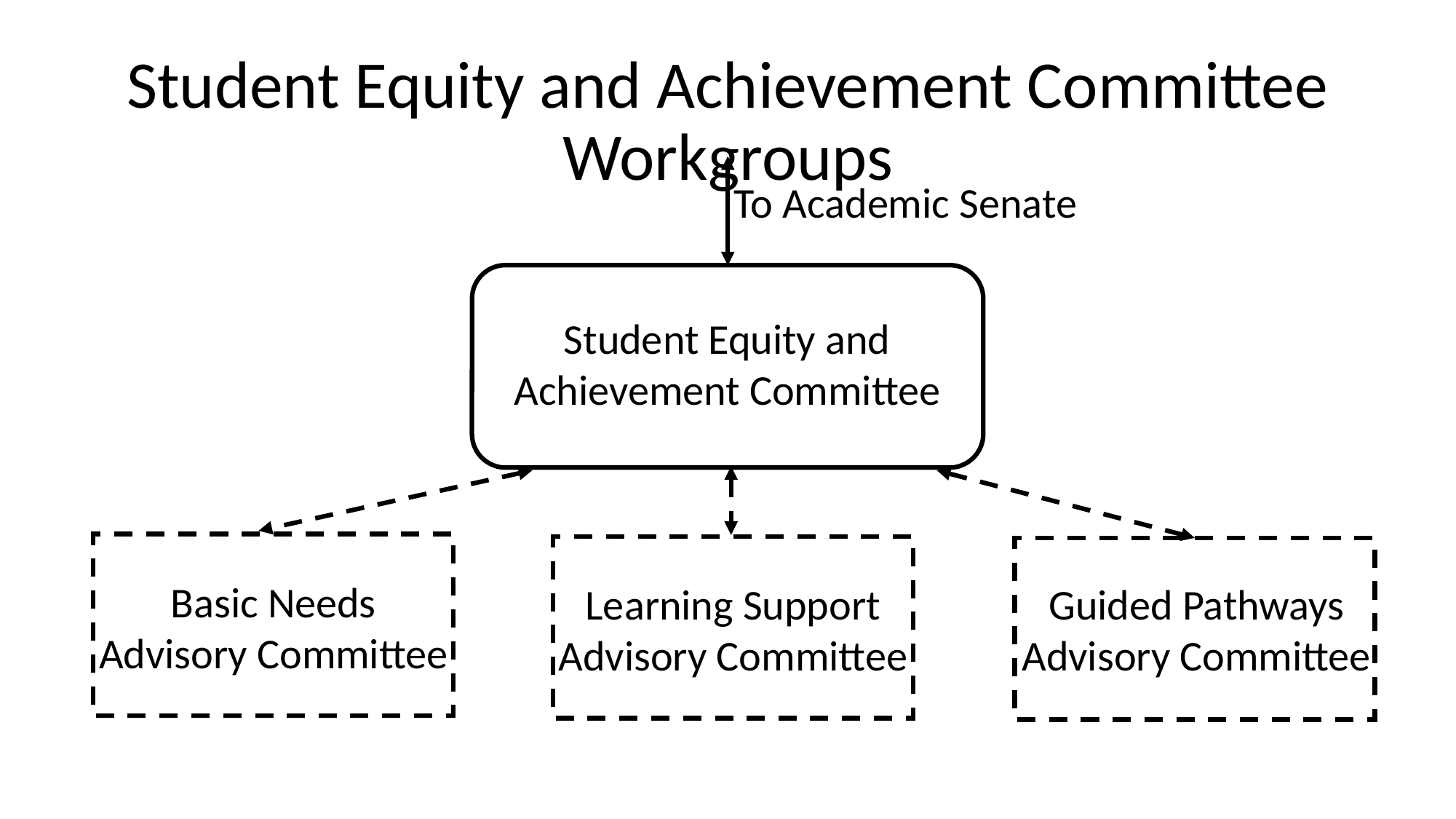

# Student Equity and Achievement Committee Workgroups
To Academic Senate

Student Equity and Achievement Committee

Basic Needs Advisory Committee

Learning Support Advisory Committee

Guided Pathways Advisory Committee